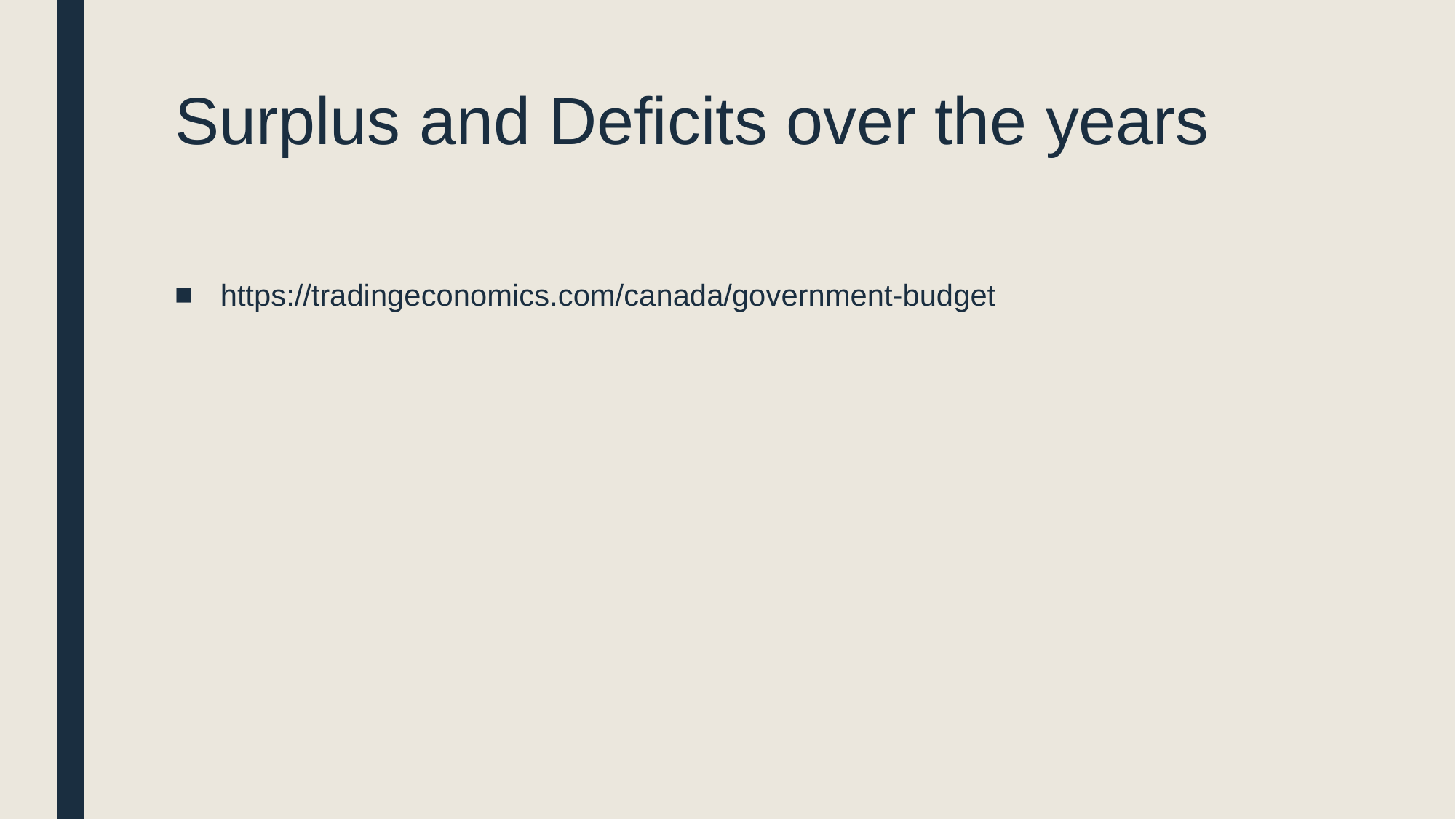

# Surplus and Deficits over the years
https://tradingeconomics.com/canada/government-budget